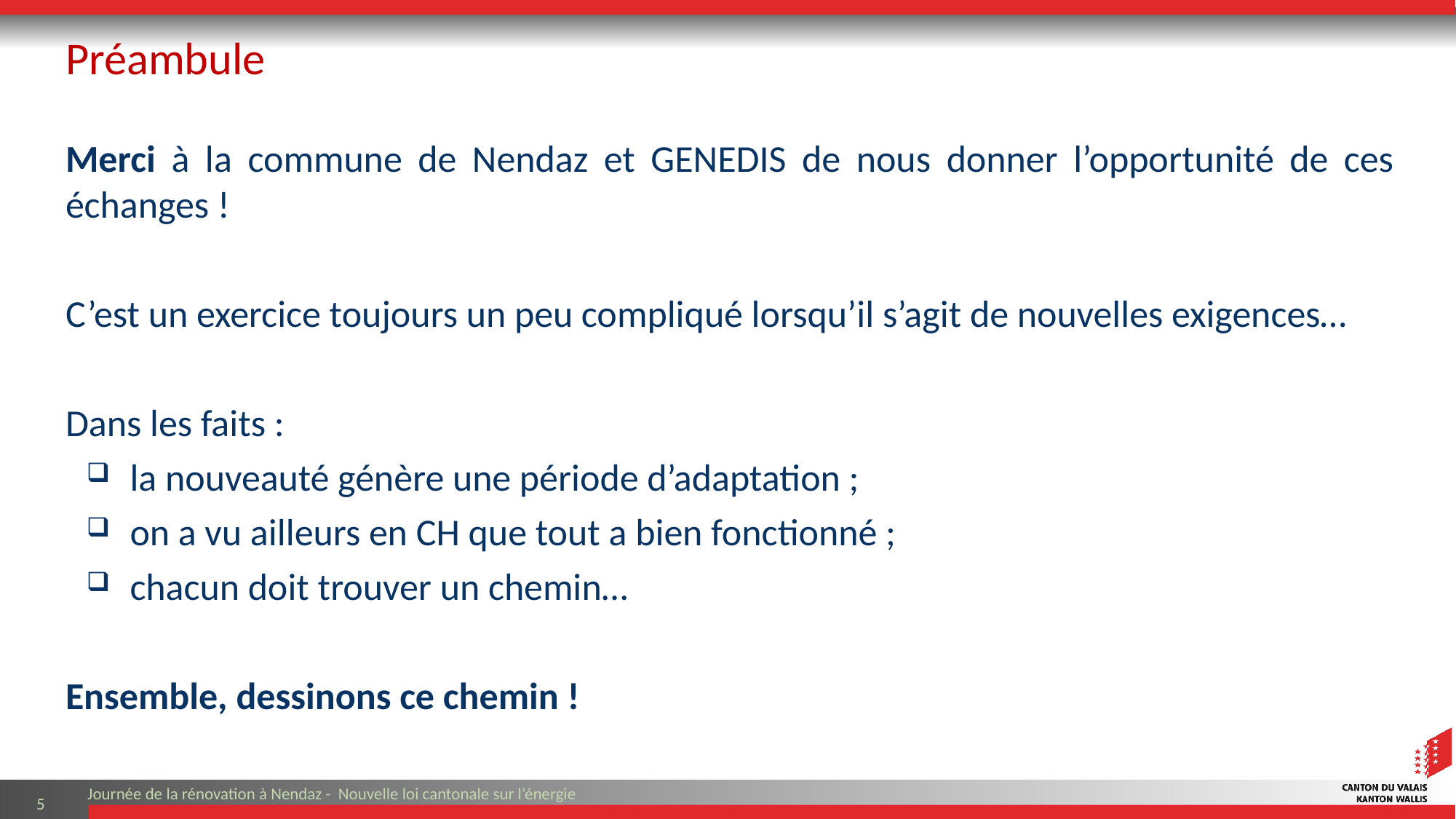

Préambule
Merci à la commune de Nendaz et GENEDIS de nous donner l’opportunité de ces échanges !
C’est un exercice toujours un peu compliqué lorsqu’il s’agit de nouvelles exigences…
Dans les faits :
la nouveauté génère une période d’adaptation ;
on a vu ailleurs en CH que tout a bien fonctionné ;
chacun doit trouver un chemin…
Ensemble, dessinons ce chemin !

Journée de la rénovation à Nendaz -  Nouvelle loi cantonale sur l’énergie
5